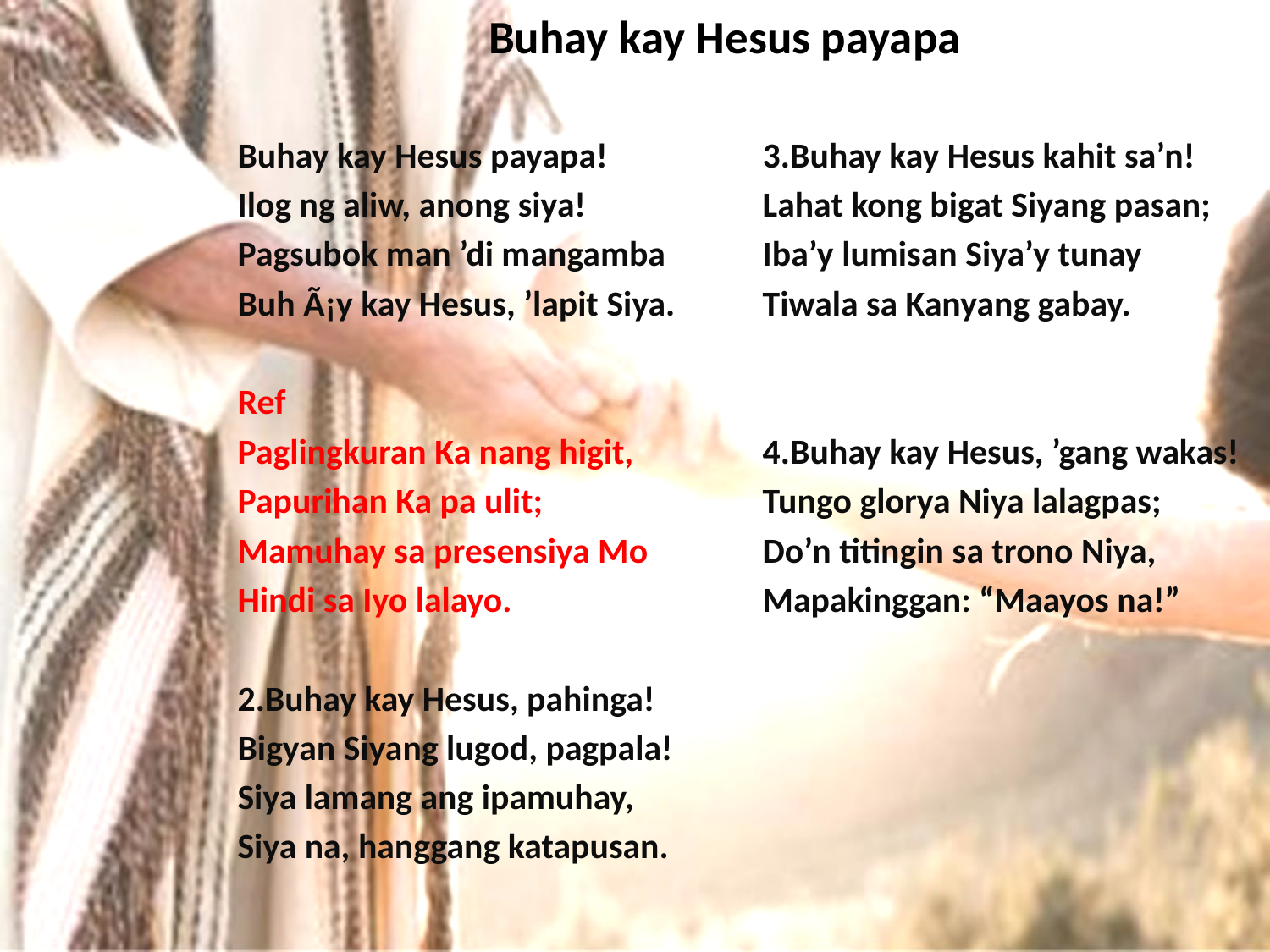

# Buhay kay Hesus payapa
Buhay kay Hesus payapa!
Ilog ng aliw, anong siya!
Pagsubok man ’di mangamba
Buh Ã¡y kay Hesus, ’lapit Siya.

Ref
Paglingkuran Ka nang higit,
Papurihan Ka pa ulit;
Mamuhay sa presensiya Mo
Hindi sa Iyo lalayo.

2.Buhay kay Hesus, pahinga!
Bigyan Siyang lugod, pagpala!
Siya lamang ang ipamuhay,
Siya na, hanggang katapusan.
3.Buhay kay Hesus kahit sa’n!
Lahat kong bigat Siyang pasan;
Iba’y lumisan Siya’y tunay
Tiwala sa Kanyang gabay.

4.Buhay kay Hesus, ’gang wakas!
Tungo glorya Niya lalagpas;
Do’n titingin sa trono Niya,
Mapakinggan: “Maayos na!”